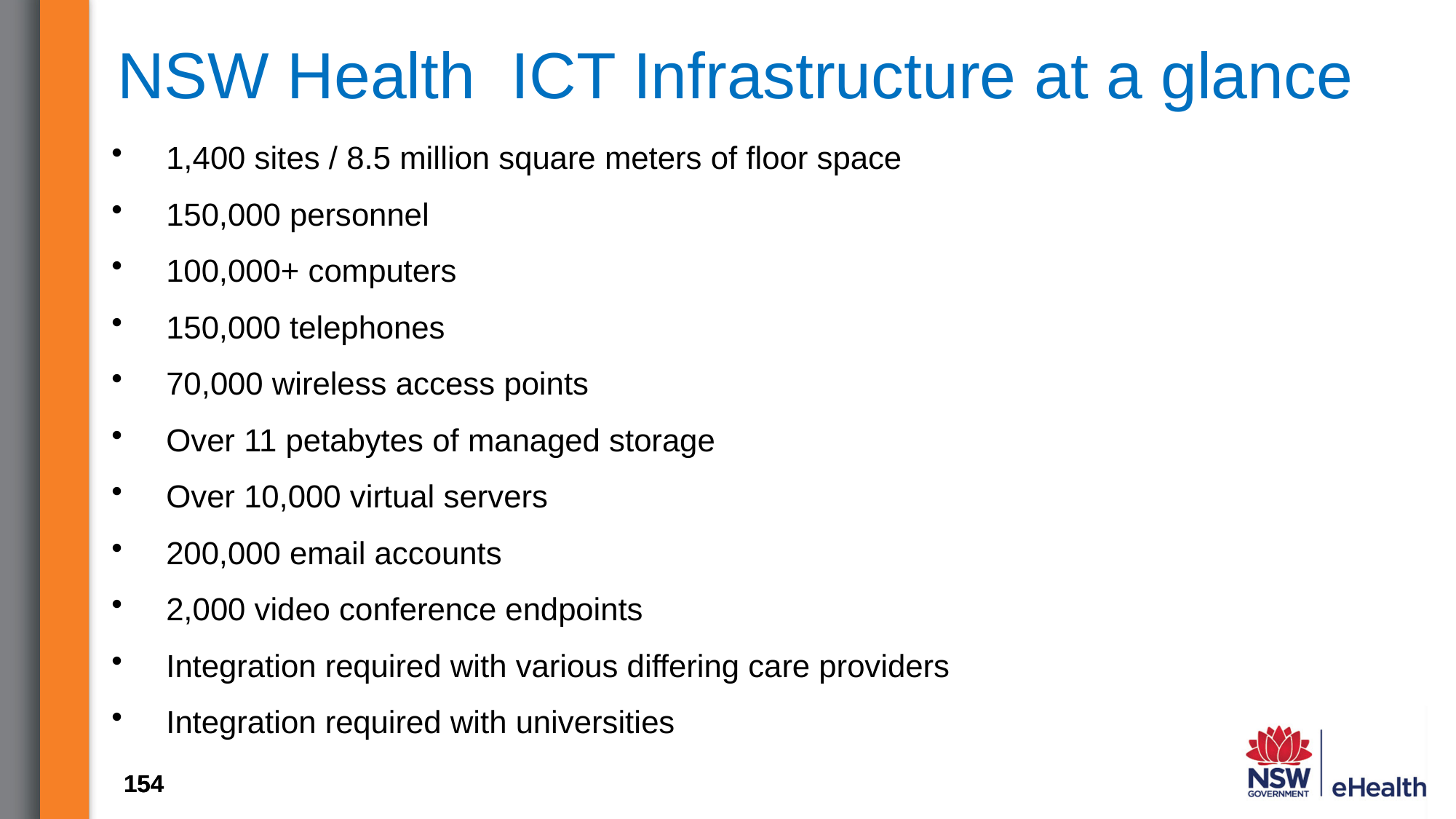

# NSW Health  ICT Infrastructure at a glance
1,400 sites / 8.5 million square meters of floor space
150,000 personnel
100,000+ computers
150,000 telephones
70,000 wireless access points
Over 11 petabytes of managed storage
Over 10,000 virtual servers
200,000 email accounts
2,000 video conference endpoints
Integration required with various differing care providers
Integration required with universities